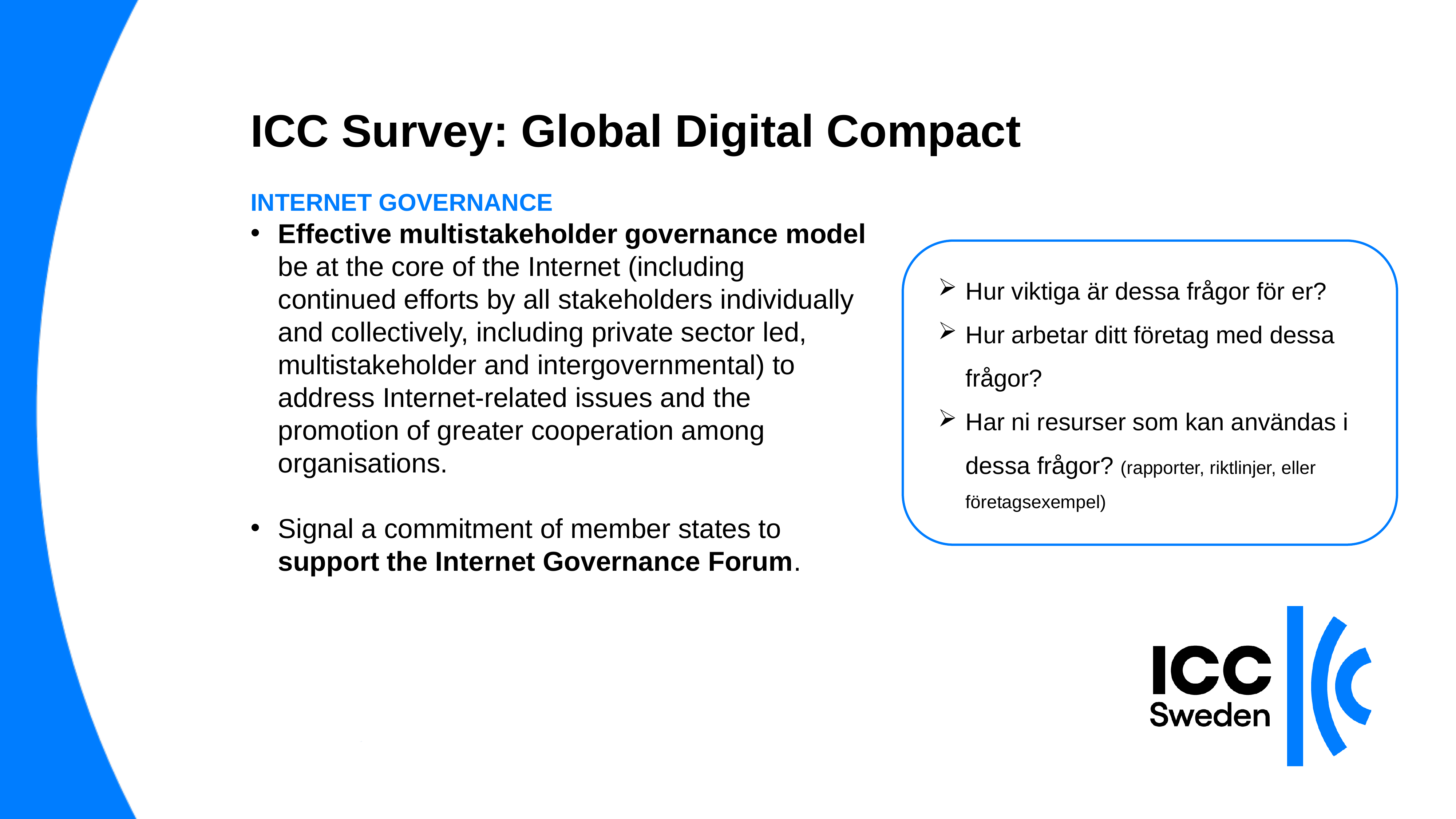

# ICC Survey: Global Digital Compact
INTERNET GOVERNANCE
Effective multistakeholder governance model be at the core of the Internet (including continued efforts by all stakeholders individually and collectively, including private sector led, multistakeholder and intergovernmental) to address Internet-related issues and the promotion of greater cooperation among organisations.
Signal a commitment of member states to support the Internet Governance Forum.

Hur viktiga är dessa frågor för er?
Hur arbetar ditt företag med dessa frågor?
Har ni resurser som kan användas i dessa frågor? (rapporter, riktlinjer, eller företagsexempel)